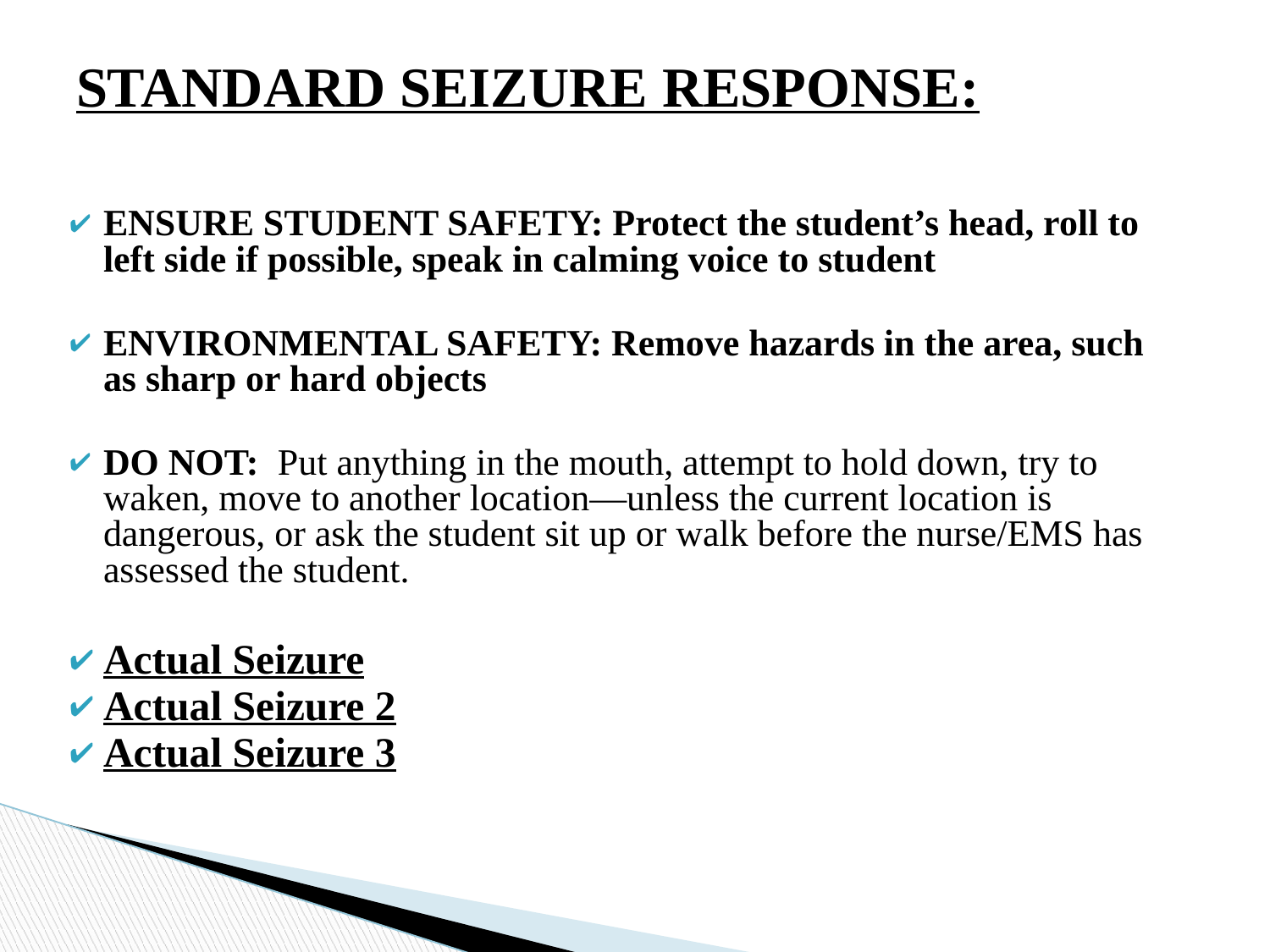

# STANDARD SEIZURE RESPONSE:
ENSURE STUDENT SAFETY: Protect the student’s head, roll to left side if possible, speak in calming voice to student

ENVIRONMENTAL SAFETY: Remove hazards in the area, such as sharp or hard objects

DO NOT:  Put anything in the mouth, attempt to hold down, try to waken, move to another location—unless the current location is dangerous, or ask the student sit up or walk before the nurse/EMS has assessed the student.

Actual Seizure
Actual Seizure 2
Actual Seizure 3